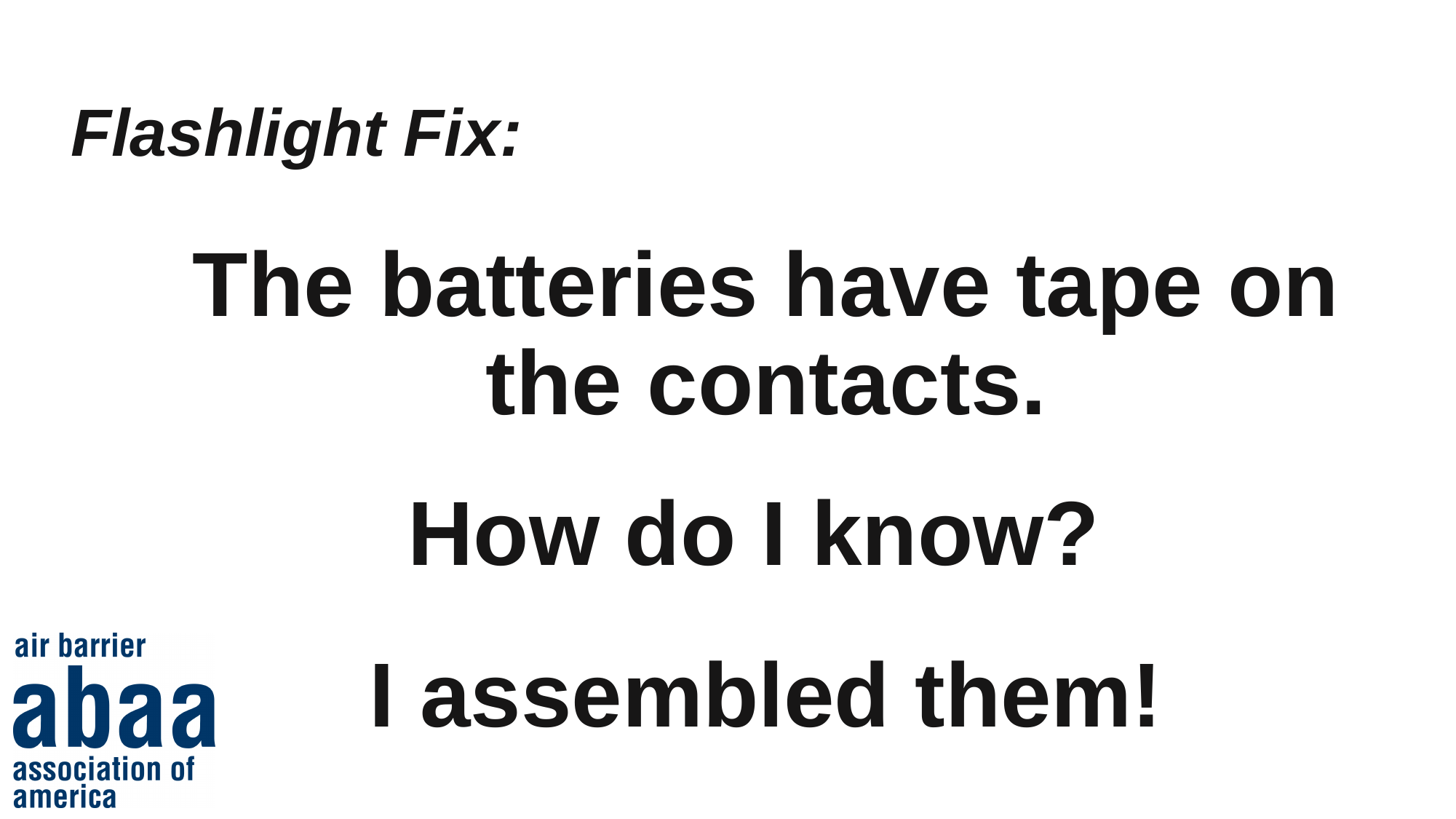

Flashlight Fix:
The batteries have tape on the contacts.
How do I know?
I assembled them!